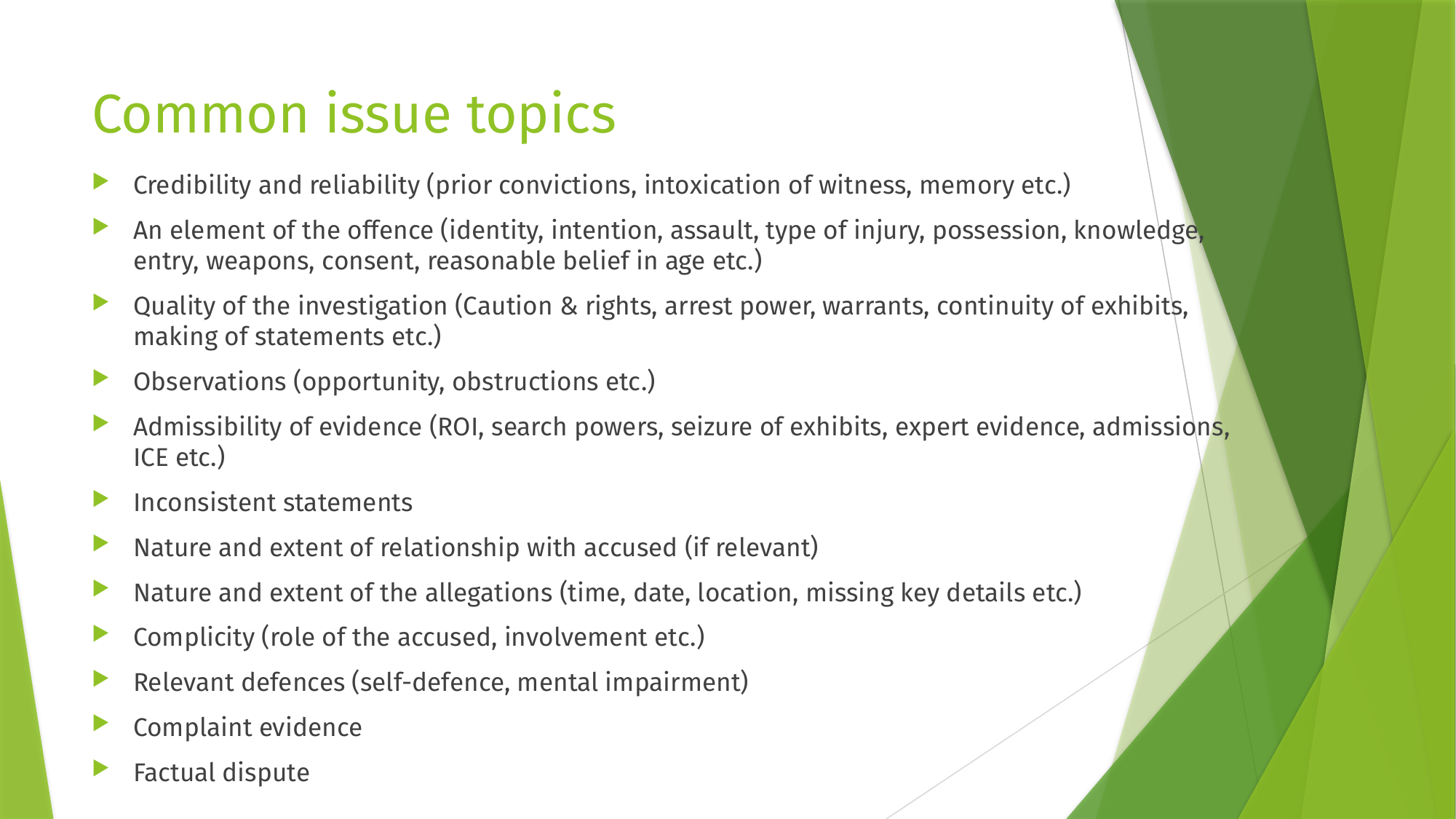

# Common issue topics
Credibility and reliability (prior convictions, intoxication of witness, memory etc.)
An element of the offence (identity, intention, assault, type of injury, possession, knowledge, entry, weapons, consent, reasonable belief in age etc.)
Quality of the investigation (Caution & rights, arrest power, warrants, continuity of exhibits, making of statements etc.)
Observations (opportunity, obstructions etc.)
Admissibility of evidence (ROI, search powers, seizure of exhibits, expert evidence, admissions, ICE etc.)
Inconsistent statements
Nature and extent of relationship with accused (if relevant)
Nature and extent of the allegations (time, date, location, missing key details etc.)
Complicity (role of the accused, involvement etc.)
Relevant defences (self-defence, mental impairment)
Complaint evidence
Factual dispute